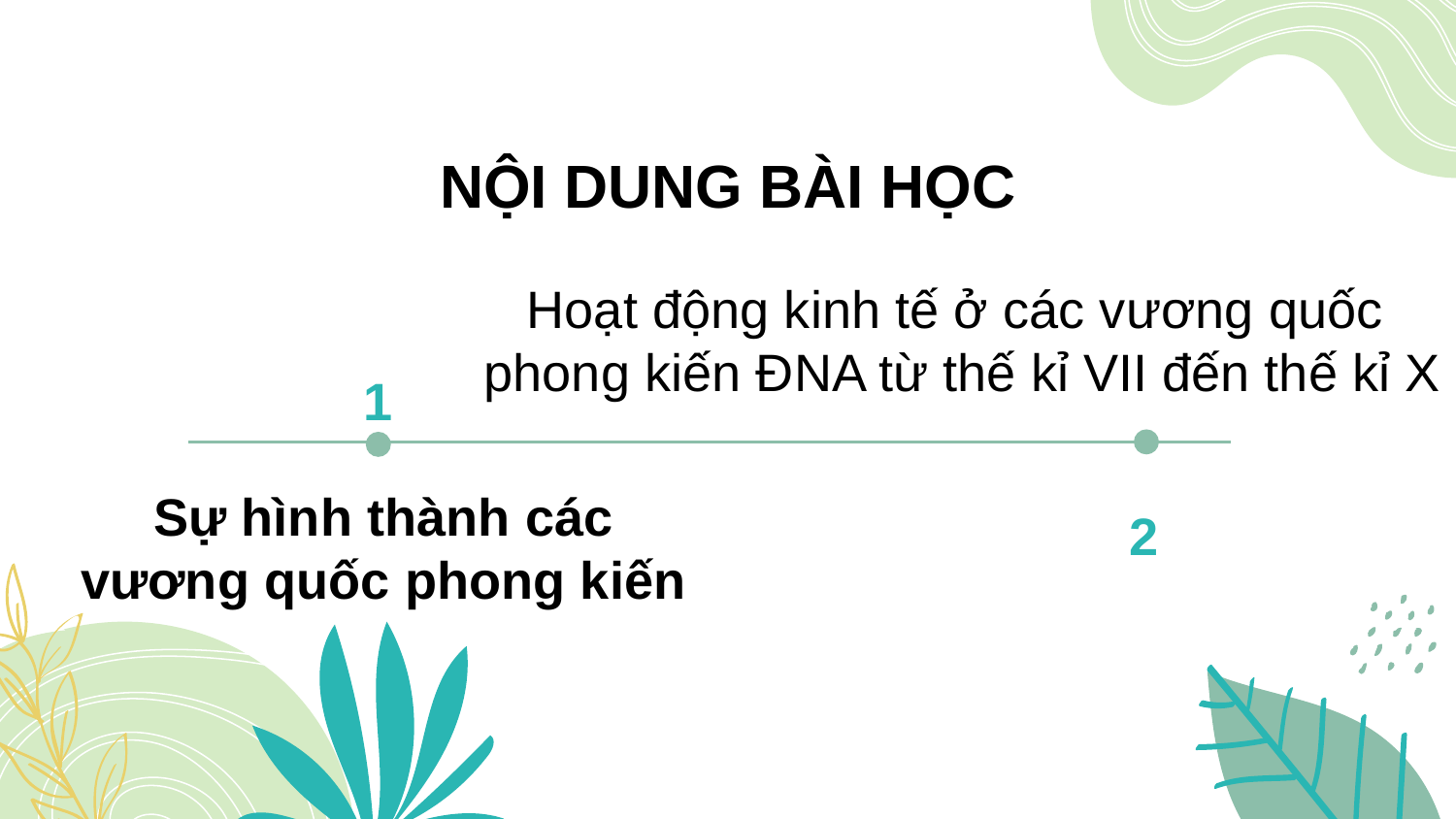

# NỘI DUNG BÀI HỌC
Hoạt động kinh tế ở các vương quốc
 phong kiến ĐNA từ thế kỉ VII đến thế kỉ X
1

Sự hình thành các
vương quốc phong kiến
2